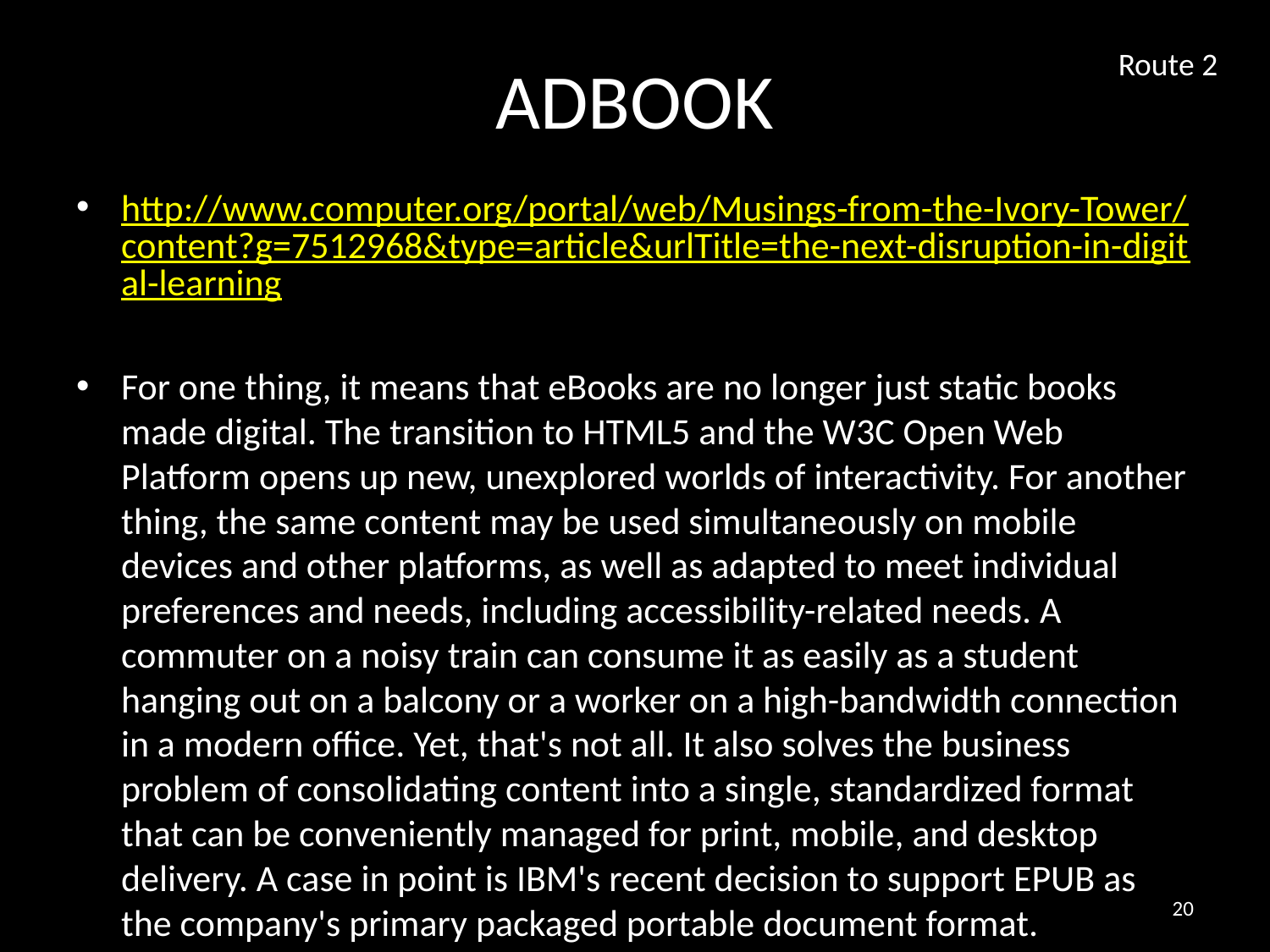

# ADBOOK
Route 2
http://www.computer.org/portal/web/Musings-from-the-Ivory-Tower/content?g=7512968&type=article&urlTitle=the-next-disruption-in-digital-learning

For one thing, it means that eBooks are no longer just static books made digital. The transition to HTML5 and the W3C Open Web Platform opens up new, unexplored worlds of interactivity. For another thing, the same content may be used simultaneously on mobile devices and other platforms, as well as adapted to meet individual preferences and needs, including accessibility-related needs. A commuter on a noisy train can consume it as easily as a student hanging out on a balcony or a worker on a high-bandwidth connection in a modern office. Yet, that's not all. It also solves the business problem of consolidating content into a single, standardized format that can be conveniently managed for print, mobile, and desktop delivery. A case in point is IBM's recent decision to support EPUB as the company's primary packaged portable document format.
20